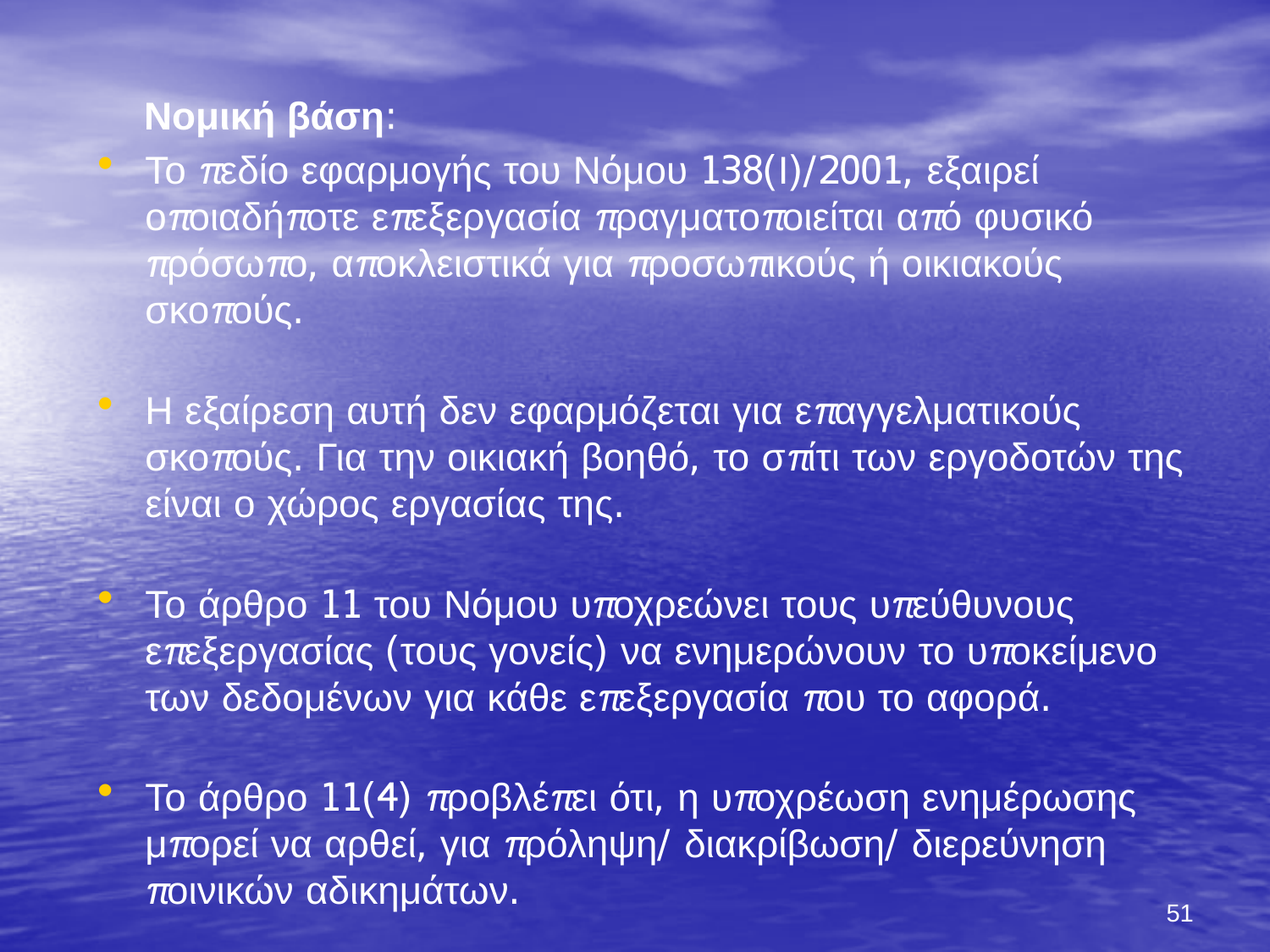

Νομική βάση:
Το πεδίο εφαρμογής του Νόμου 138(Ι)/2001, εξαιρεί οποιαδήποτε επεξεργασία πραγματοποιείται από φυσικό πρόσωπο, αποκλειστικά για προσωπικούς ή οικιακούς σκοπούς.

Η εξαίρεση αυτή δεν εφαρμόζεται για επαγγελματικούς σκοπούς. Για την οικιακή βοηθό, το σπίτι των εργοδοτών της είναι ο χώρος εργασίας της.

Το άρθρο 11 του Νόμου υποχρεώνει τους υπεύθυνους επεξεργασίας (τους γονείς) να ενημερώνουν το υποκείμενο των δεδομένων για κάθε επεξεργασία που το αφορά.

Το άρθρο 11(4) προβλέπει ότι, η υποχρέωση ενημέρωσης μπορεί να αρθεί, για πρόληψη/ διακρίβωση/ διερεύνηση ποινικών αδικημάτων.

#
51